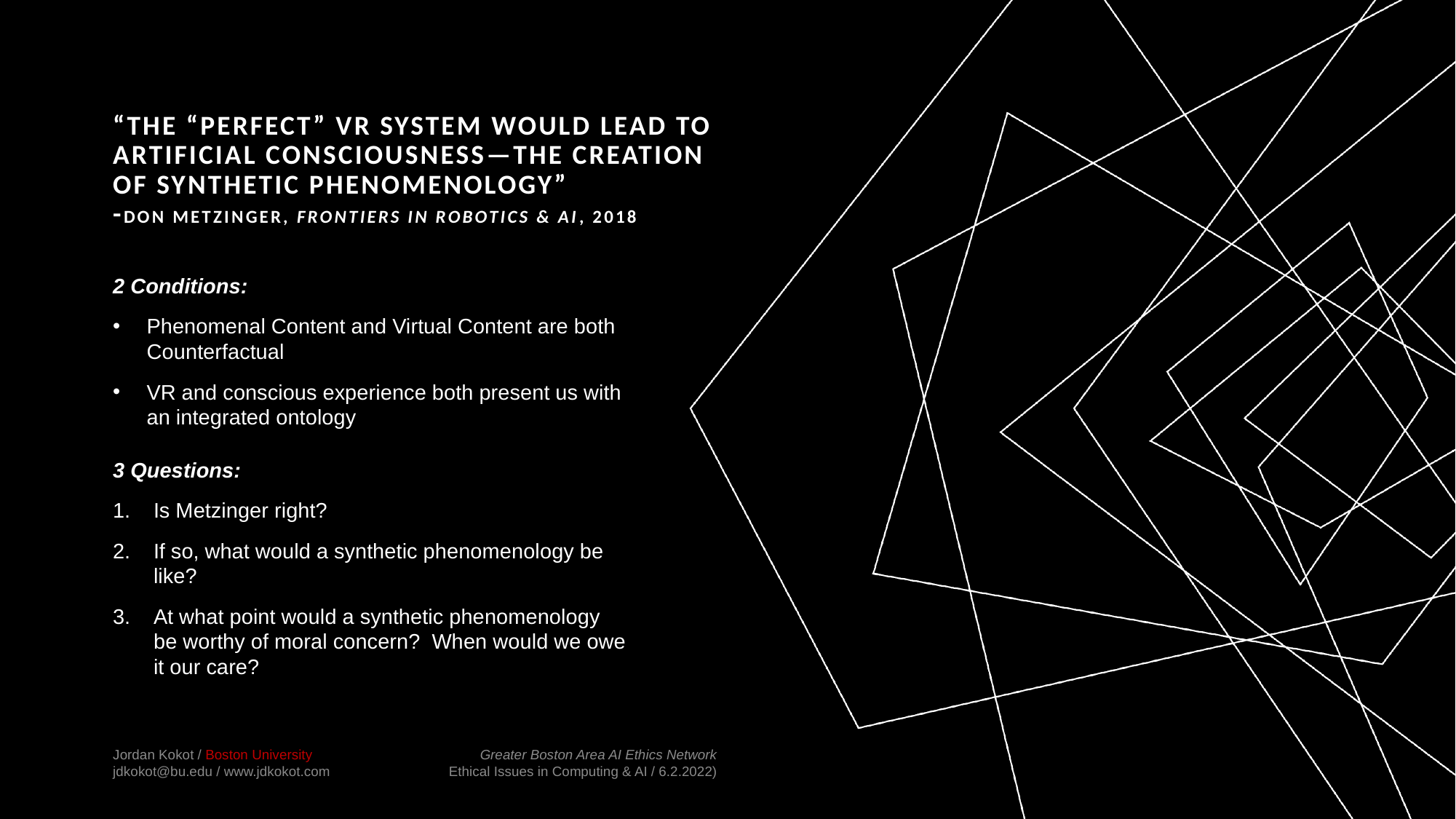

# “The “perfect” VR system would lead to artificial consciousness—the creation of synthetic phenomenology” -Don Metzinger, Frontiers in Robotics & AI, 2018
2 Conditions:
Phenomenal Content and Virtual Content are both Counterfactual
VR and conscious experience both present us with an integrated ontology
3 Questions:
Is Metzinger right?
If so, what would a synthetic phenomenology be like?
At what point would a synthetic phenomenology be worthy of moral concern?  When would we owe it our care?
Jordan Kokot / Boston University
jdkokot@bu.edu / www.jdkokot.com
Greater Boston Area AI Ethics Network
Ethical Issues in Computing & AI / 6.2.2022)